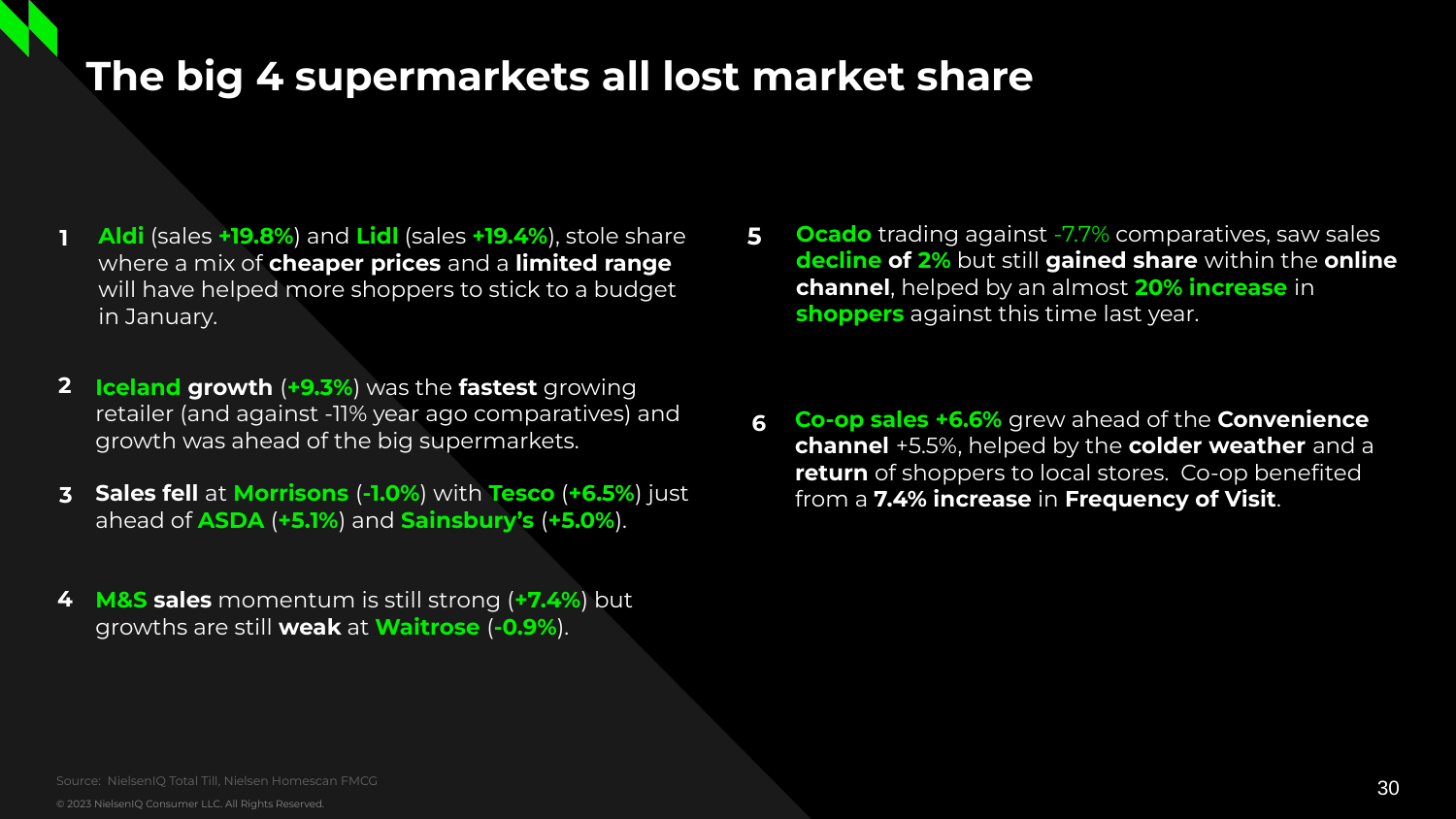

# The big 4 supermarkets all lost market share
Aldi (sales +19.8%) and Lidl (sales +19.4%), stole share where a mix of cheaper prices and a limited range will have helped more shoppers to stick to a budget in January.

1

2
Ocado trading against -7.7% comparatives, saw sales decline of 2% but still gained share within the online channel, helped by an almost 20% increase in shoppers against this time last year.
5
Iceland growth (+9.3%) was the fastest growing retailer (and against -11% year ago comparatives) and growth was ahead of the big supermarkets.

Sales fell at Morrisons (-1.0%) with Tesco (+6.5%) just ahead of ASDA (+5.1%) and Sainsbury’s (+5.0%).

M&S sales momentum is still strong (+7.4%) but growths are still weak at Waitrose (-0.9%).

6
Co-op sales +6.6% grew ahead of the Convenience channel +5.5%, helped by the colder weather and a return of shoppers to local stores.  Co-op benefited from a 7.4% increase in Frequency of Visit.

3
4
Source:  NielsenIQ Total Till, Nielsen Homescan FMCG